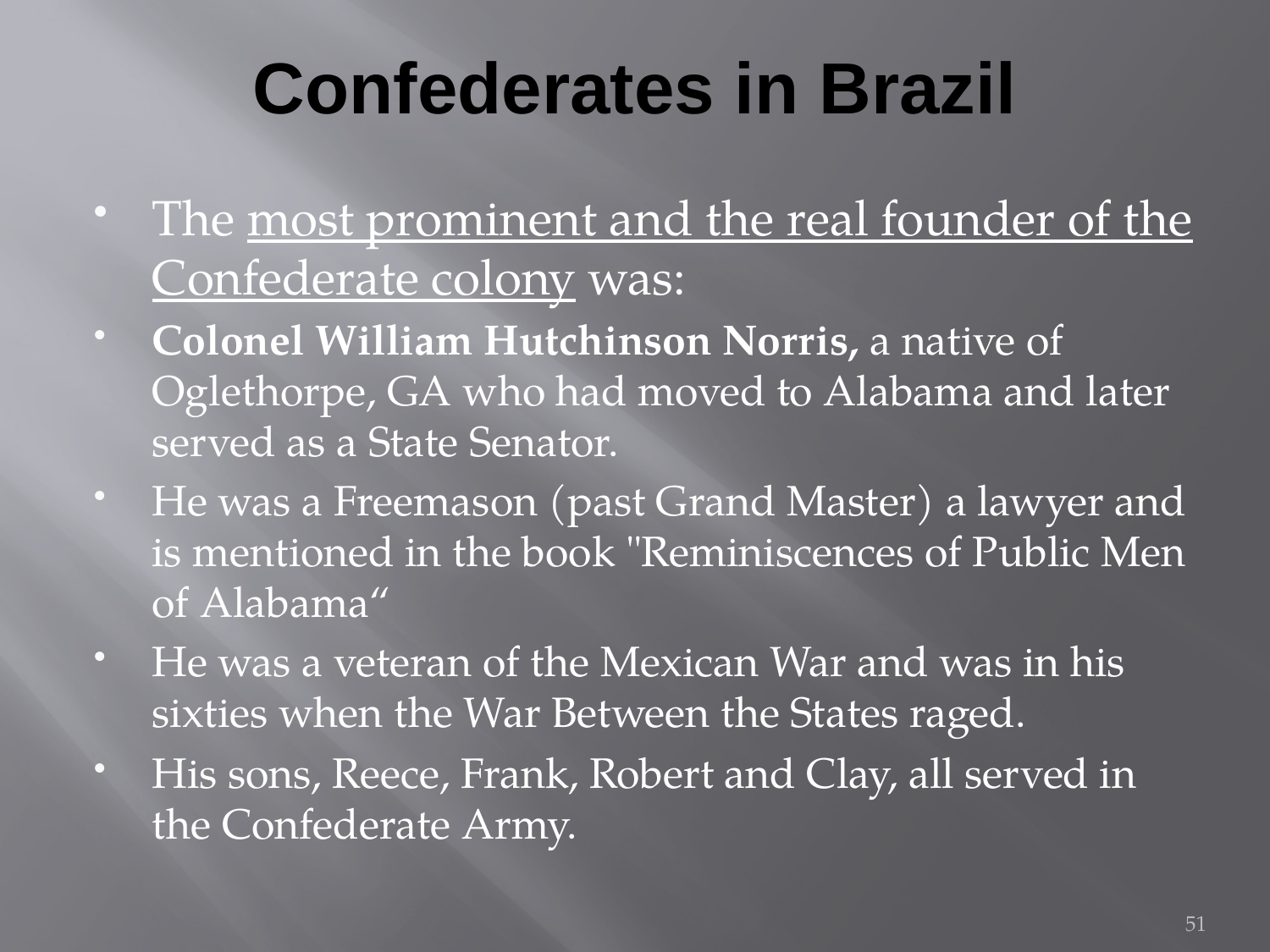

# Confederates in Brazil
The most prominent and the real founder of the Confederate colony was:
Colonel William Hutchinson Norris, a native of Oglethorpe, GA who had moved to Alabama and later served as a State Senator.
He was a Freemason (past Grand Master) a lawyer and is mentioned in the book "Reminiscences of Public Men of Alabama“
He was a veteran of the Mexican War and was in his sixties when the War Between the States raged.
His sons, Reece, Frank, Robert and Clay, all served in the Confederate Army.
51